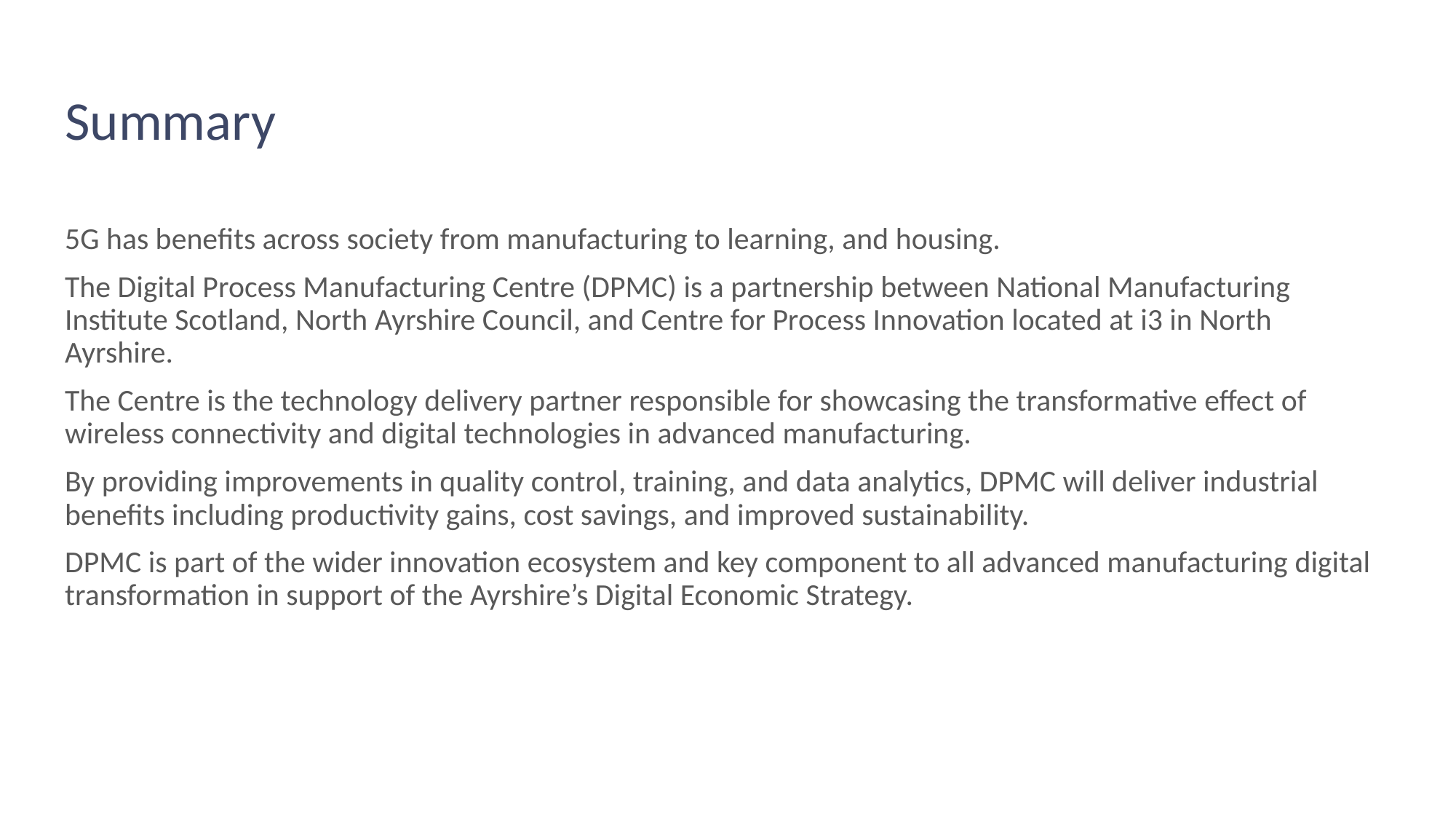

# Summary
5G has benefits across society from manufacturing to learning, and housing.
The Digital Process Manufacturing Centre (DPMC) is a partnership between National Manufacturing Institute Scotland, North Ayrshire Council, and Centre for Process Innovation located at i3 in North Ayrshire.
The Centre is the technology delivery partner responsible for showcasing the transformative effect of wireless connectivity and digital technologies in advanced manufacturing.
By providing improvements in quality control, training, and data analytics, DPMC will deliver industrial benefits including productivity gains, cost savings, and improved sustainability.
DPMC is part of the wider innovation ecosystem and key component to all advanced manufacturing digital transformation in support of the Ayrshire’s Digital Economic Strategy.